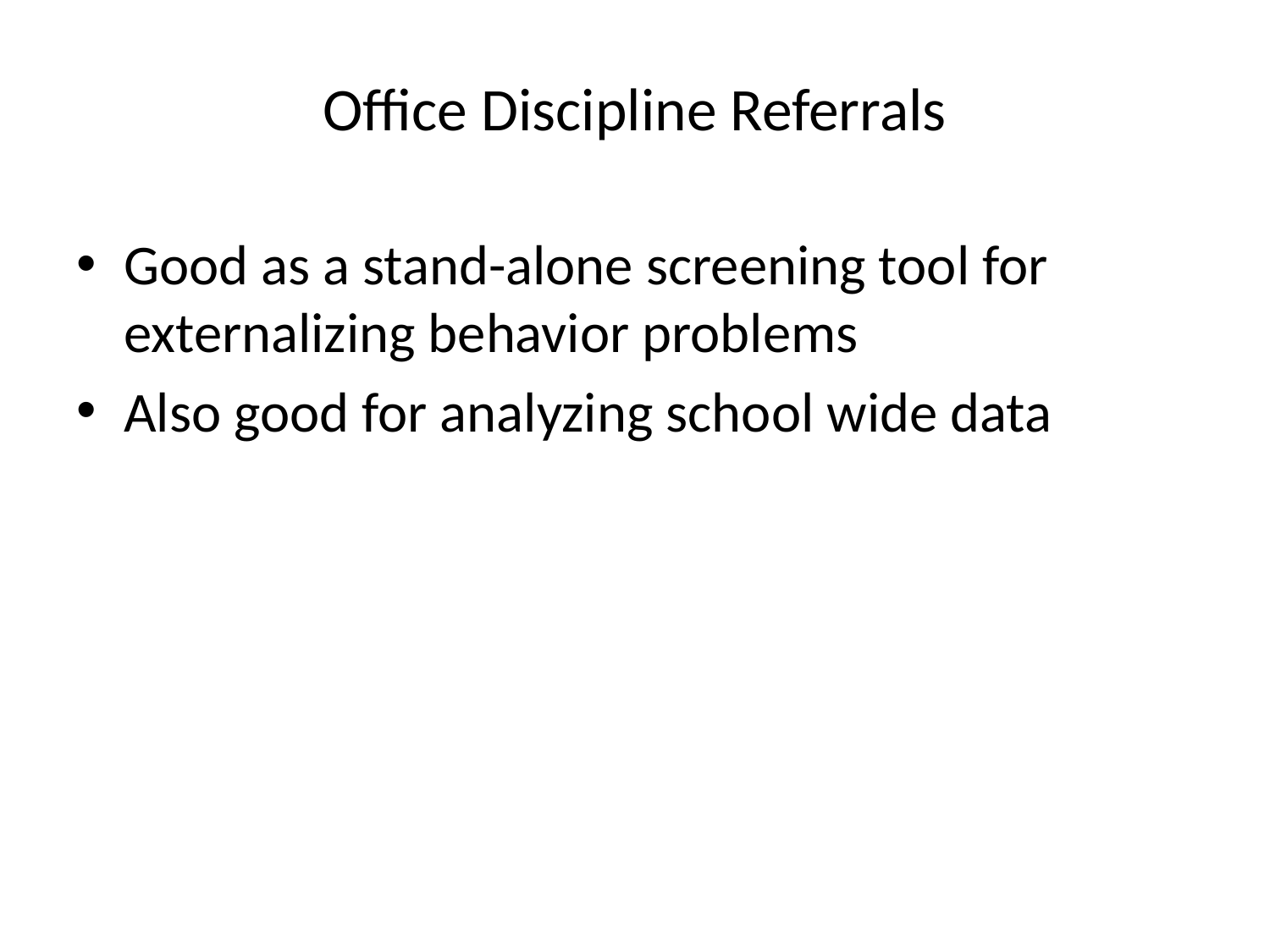

# Office Discipline Referrals
Good as a stand-alone screening tool for externalizing behavior problems
Also good for analyzing school wide data